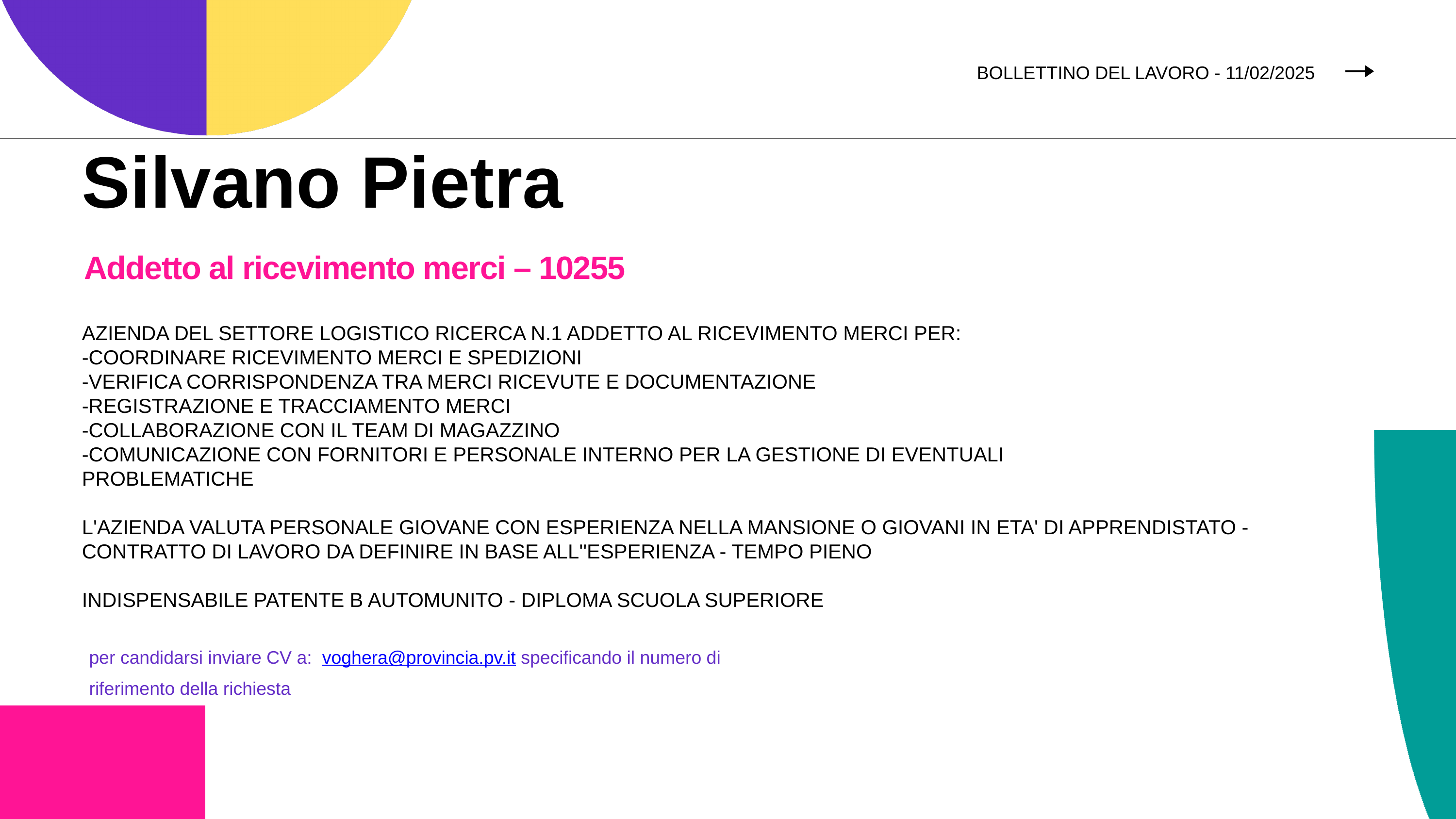

BOLLETTINO DEL LAVORO - 11/02/2025

Silvano Pietra
Addetto al ricevimento merci – 10255
AZIENDA DEL SETTORE LOGISTICO RICERCA N.1 ADDETTO AL RICEVIMENTO MERCI PER:
-COORDINARE RICEVIMENTO MERCI E SPEDIZIONI
-VERIFICA CORRISPONDENZA TRA MERCI RICEVUTE E DOCUMENTAZIONE
-REGISTRAZIONE E TRACCIAMENTO MERCI
-COLLABORAZIONE CON IL TEAM DI MAGAZZINO
-COMUNICAZIONE CON FORNITORI E PERSONALE INTERNO PER LA GESTIONE DI EVENTUALI
PROBLEMATICHE
L'AZIENDA VALUTA PERSONALE GIOVANE CON ESPERIENZA NELLA MANSIONE O GIOVANI IN ETA' DI APPRENDISTATO - CONTRATTO DI LAVORO DA DEFINIRE IN BASE ALL''ESPERIENZA - TEMPO PIENO
INDISPENSABILE PATENTE B AUTOMUNITO - DIPLOMA SCUOLA SUPERIORE

per candidarsi inviare CV a:  voghera@provincia.pv.it specificando il numero di riferimento della richiesta